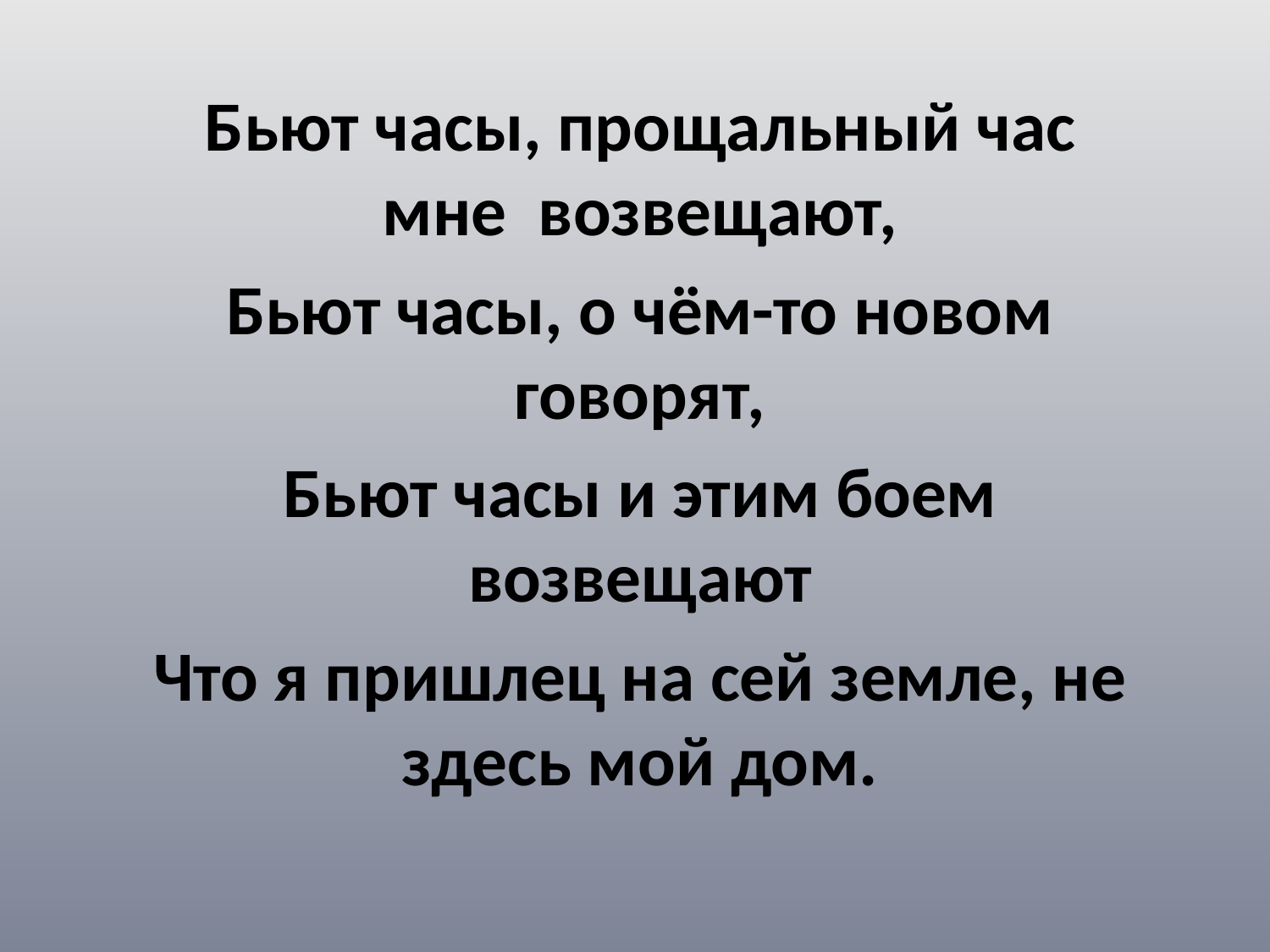

Бьют часы, прощальный час мне  возвещают,
Бьют часы, о чём-то новом говорят,
Бьют часы и этим боем возвещают
Что я пришлец на сей земле, не здесь мой дом.